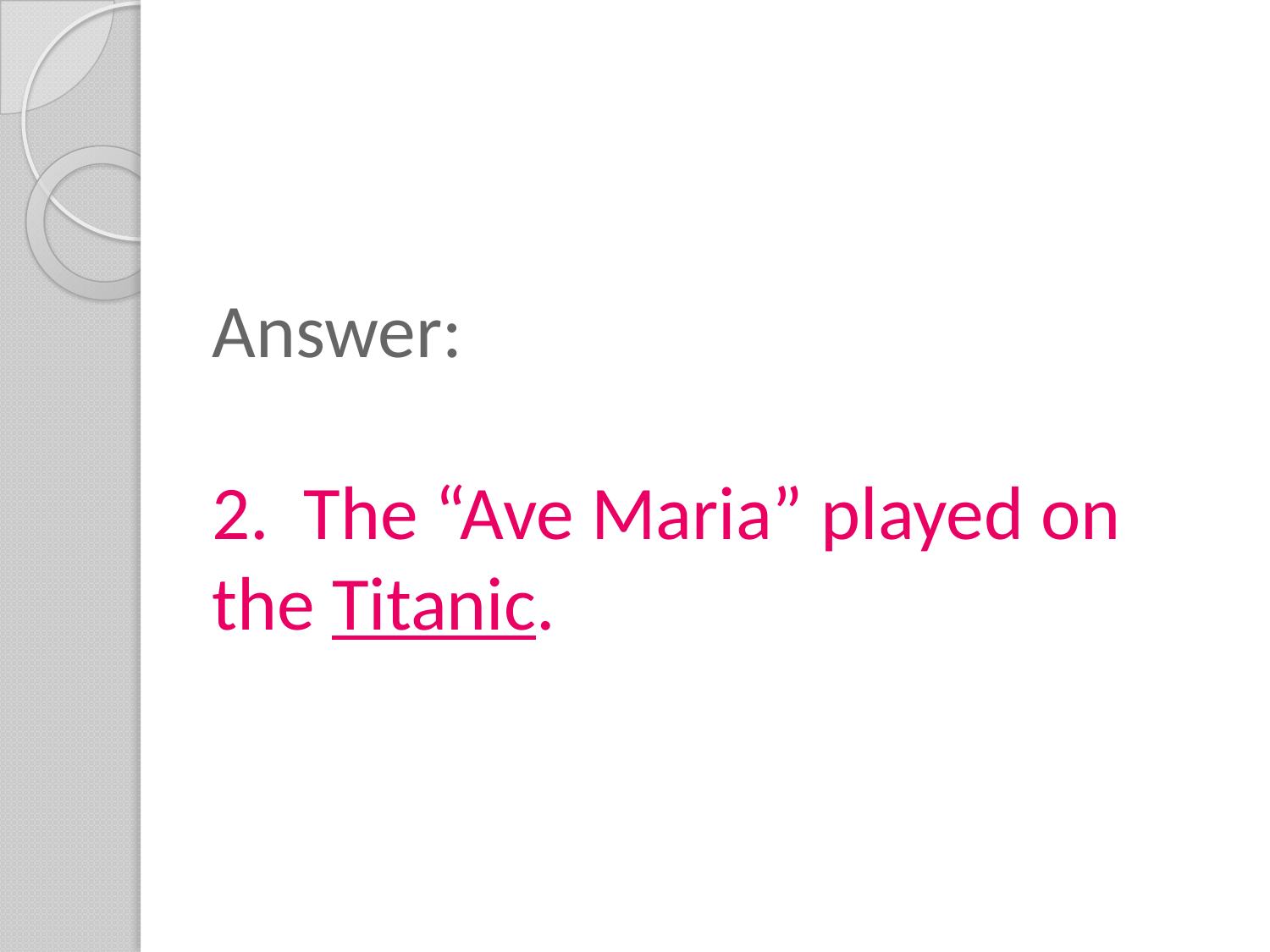

# Answer: 2.  The “Ave Maria” played on the Titanic.